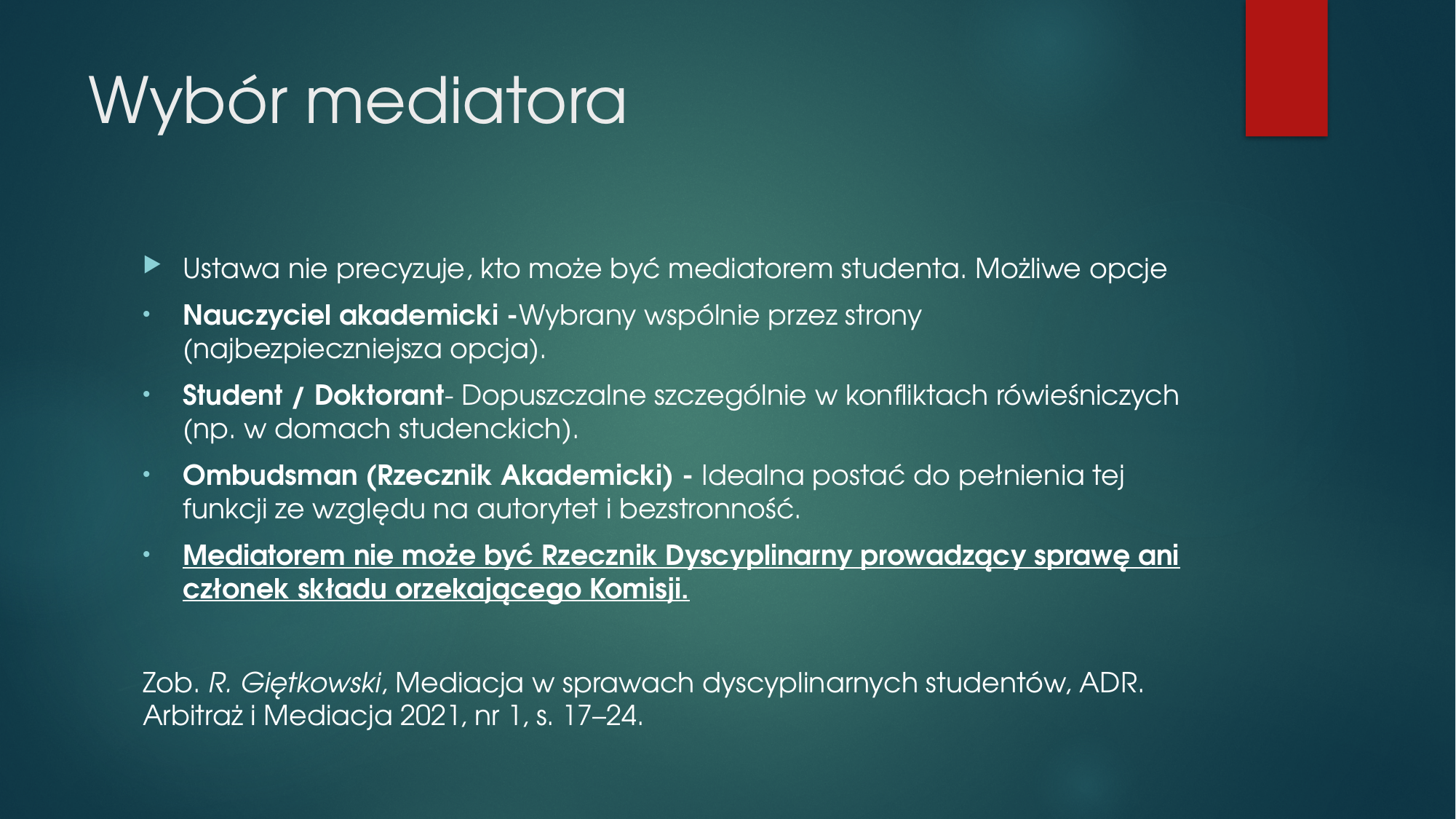

# Wybór mediatora
Ustawa nie precyzuje, kto może być mediatorem studenta. Możliwe opcje
Nauczyciel akademicki -Wybrany wspólnie przez strony (najbezpieczniejsza opcja).
Student / Doktorant- Dopuszczalne szczególnie w konfliktach rówieśniczych (np. w domach studenckich).
Ombudsman (Rzecznik Akademicki) - Idealna postać do pełnienia tej funkcji ze względu na autorytet i bezstronność.
Mediatorem nie może być Rzecznik Dyscyplinarny prowadzący sprawę ani członek składu orzekającego Komisji.

Zob. R. Giętkowski, Mediacja w sprawach dyscyplinarnych studentów, ADR. Arbitraż i Mediacja 2021, nr 1, s. 17–24.